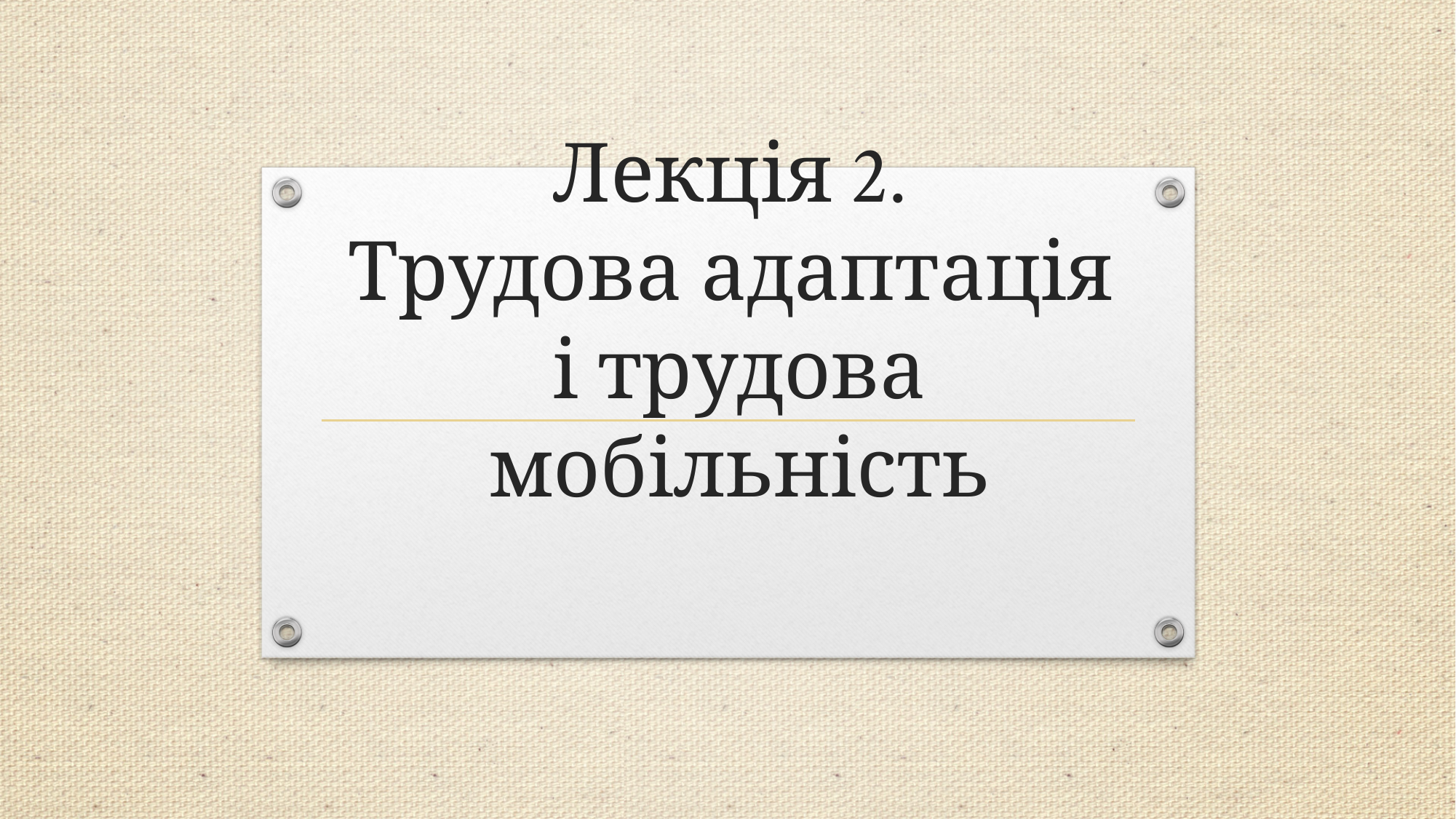

# Лекція 2. Трудова адаптація і трудова мобільність